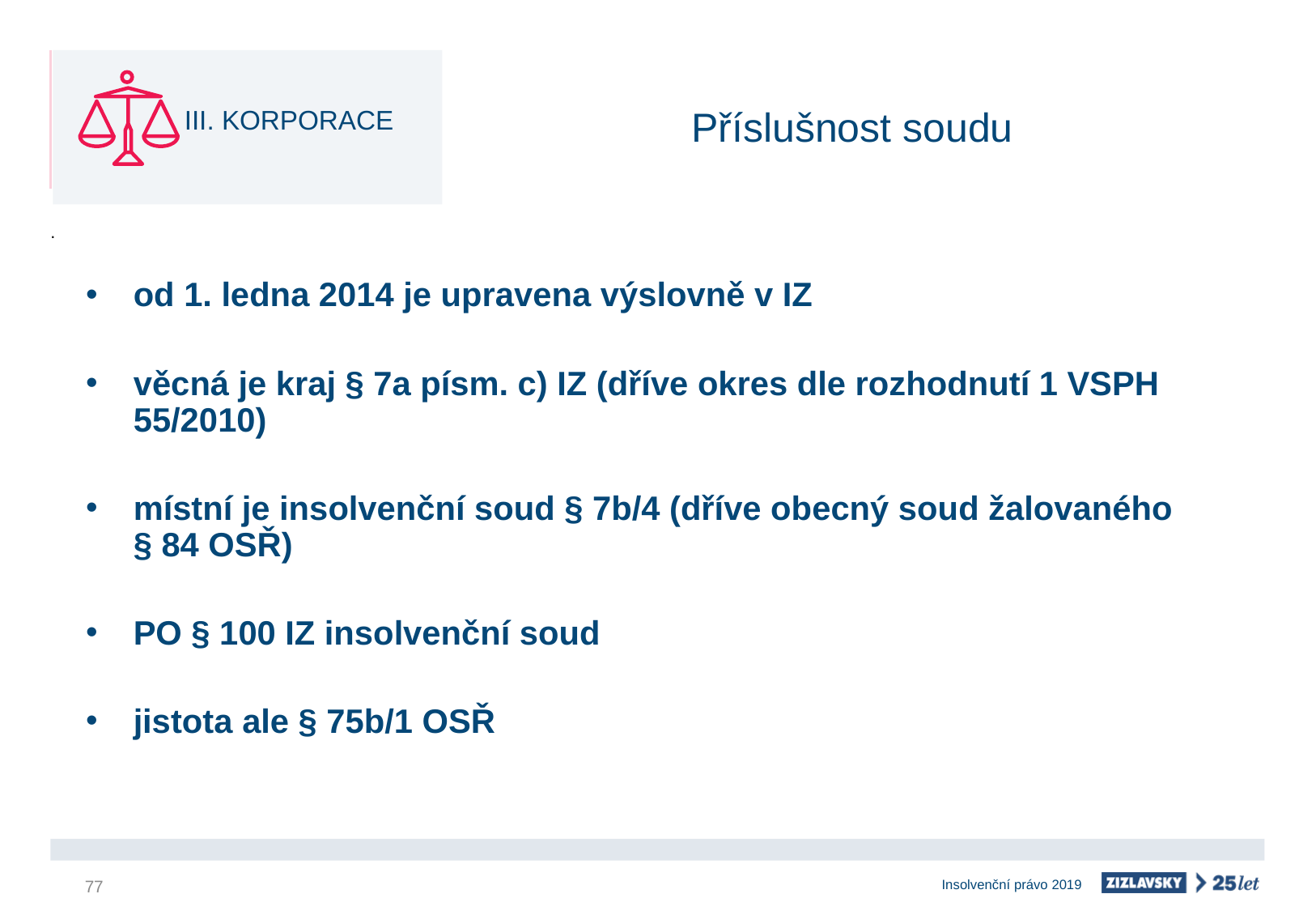

III. KORPORACE
# Příslušnost soudu
od 1. ledna 2014 je upravena výslovně v IZ

věcná je kraj § 7a písm. c) IZ (dříve okres dle rozhodnutí 1 VSPH 55/2010)

místní je insolvenční soud § 7b/4 (dříve obecný soud žalovaného         § 84 OSŘ)

PO § 100 IZ insolvenční soud

jistota ale § 75b/1 OSŘ
77
Insolvenční právo 2019